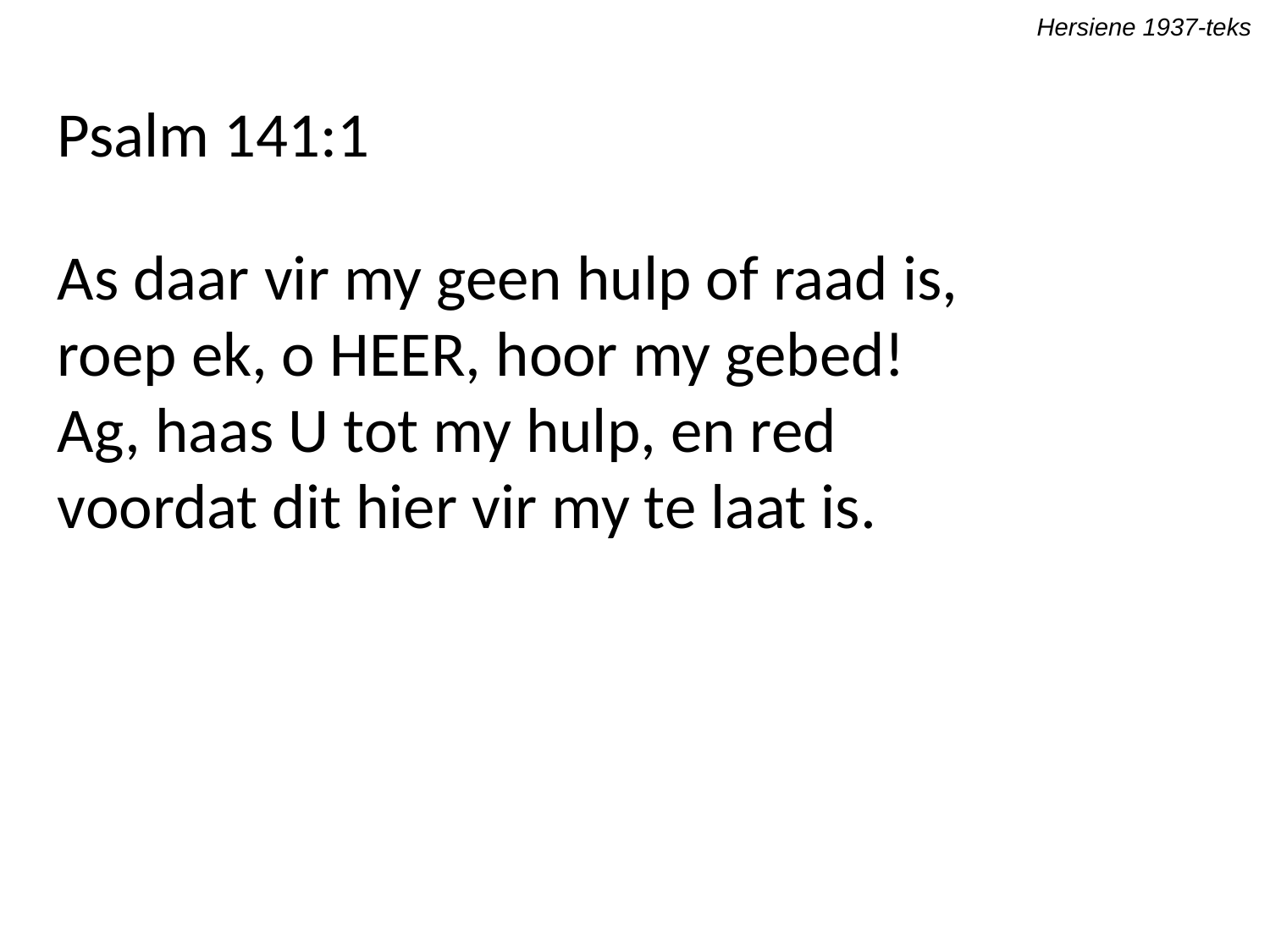

Hersiene 1937-teks
Psalm 141:1

As daar vir my geen hulp of raad is,
roep ek, o Heer, hoor my gebed!
Ag, haas U tot my hulp, en red
voordat dit hier vir my te laat is.